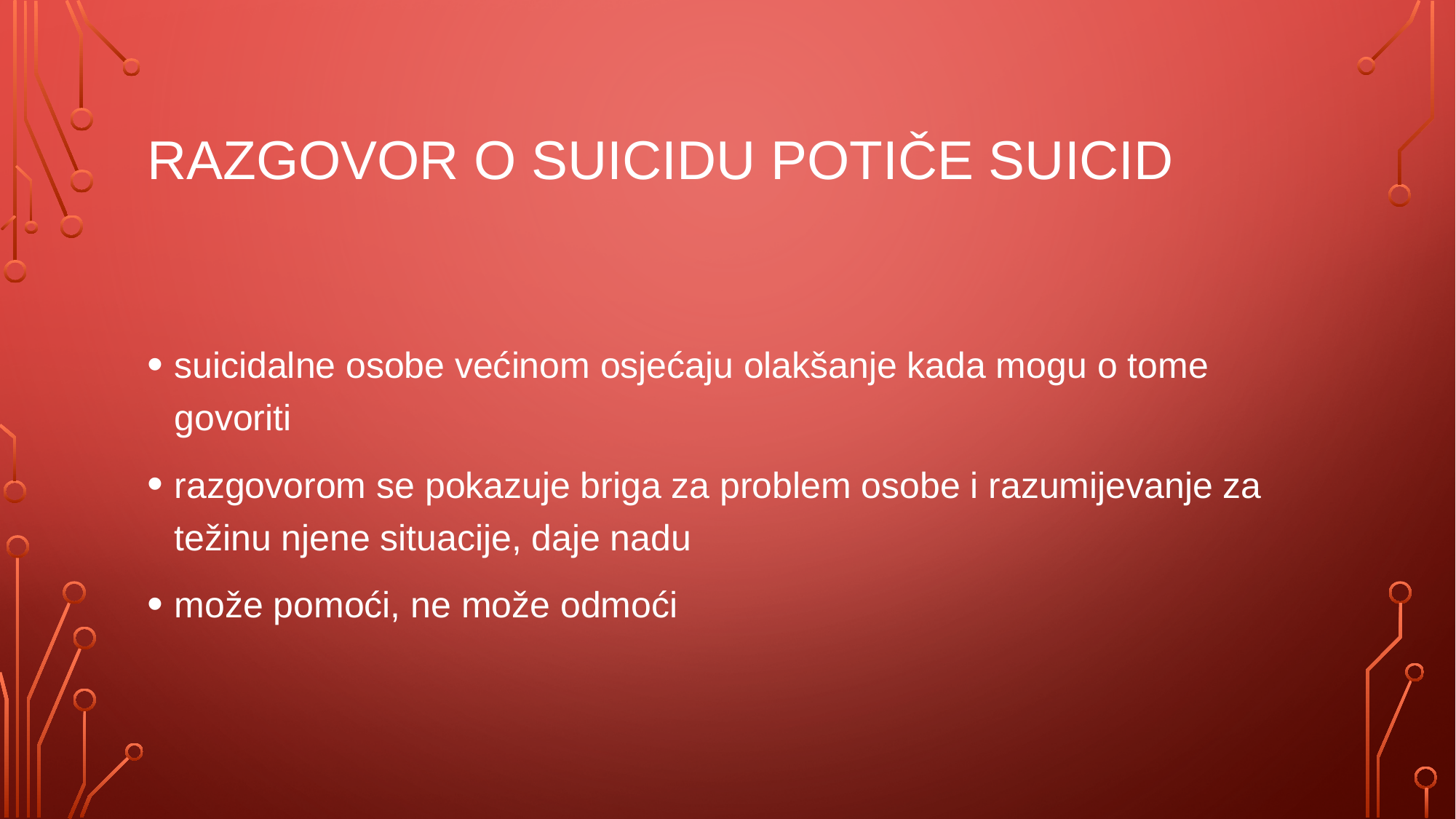

# razgovor o suicidu potiče suicid

suicidalne osobe većinom osjećaju olakšanje kada mogu o tome govoriti
razgovorom se pokazuje briga za problem osobe i razumijevanje za težinu njene situacije, daje nadu
može pomoći, ne može odmoći